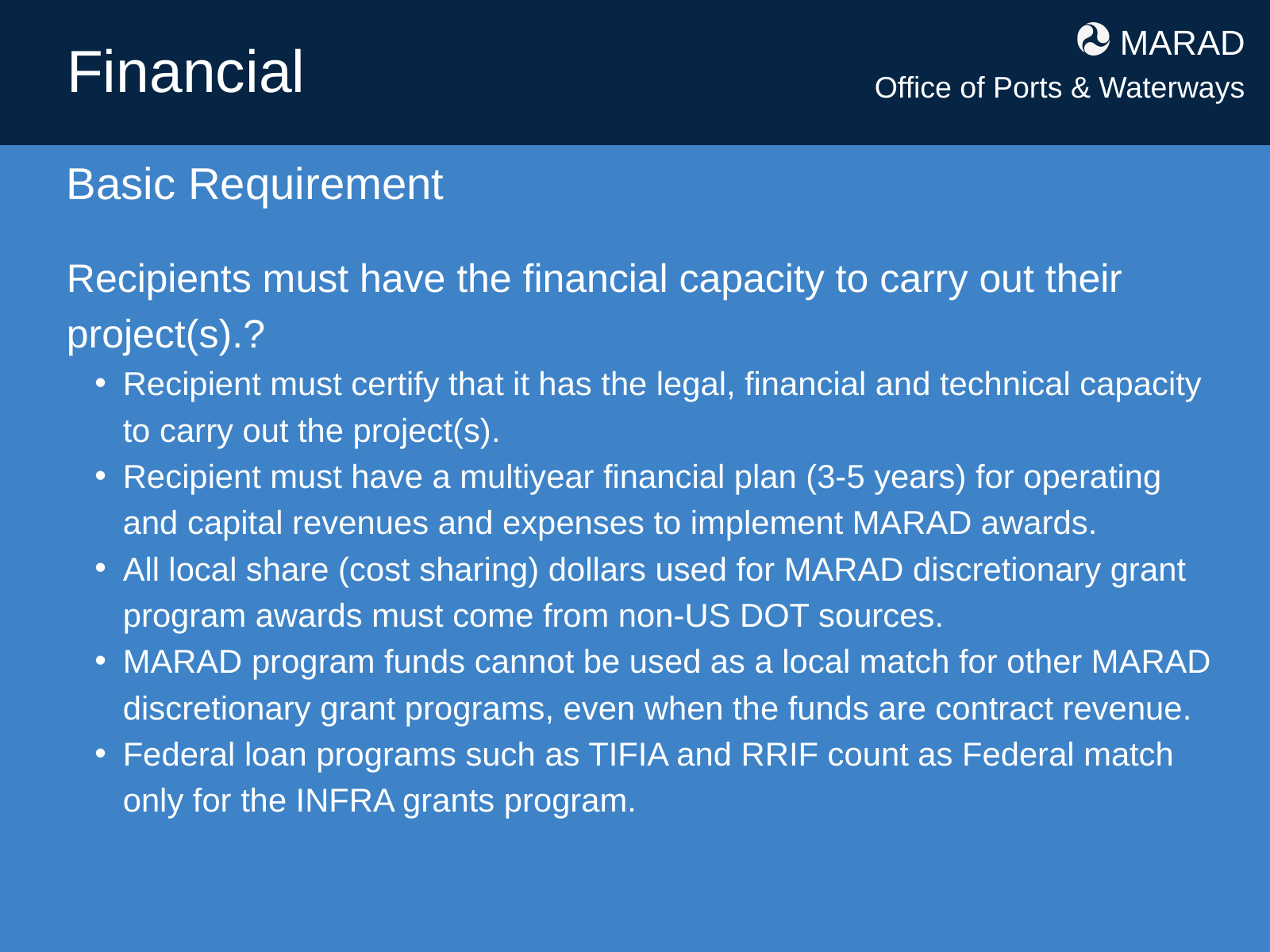

MARAD
Office of Ports & Waterways

Financial
Basic Requirement

Recipients must have the financial capacity to carry out their project(s).?
Recipient must certify that it has the legal, financial and technical capacity to carry out the project(s).
Recipient must have a multiyear financial plan (3-5 years) for operating and capital revenues and expenses to implement MARAD awards.
All local share (cost sharing) dollars used for MARAD discretionary grant program awards must come from non-US DOT sources.
MARAD program funds cannot be used as a local match for other MARAD discretionary grant programs, even when the funds are contract revenue.
Federal loan programs such as TIFIA and RRIF count as Federal match only for the INFRA grants program.